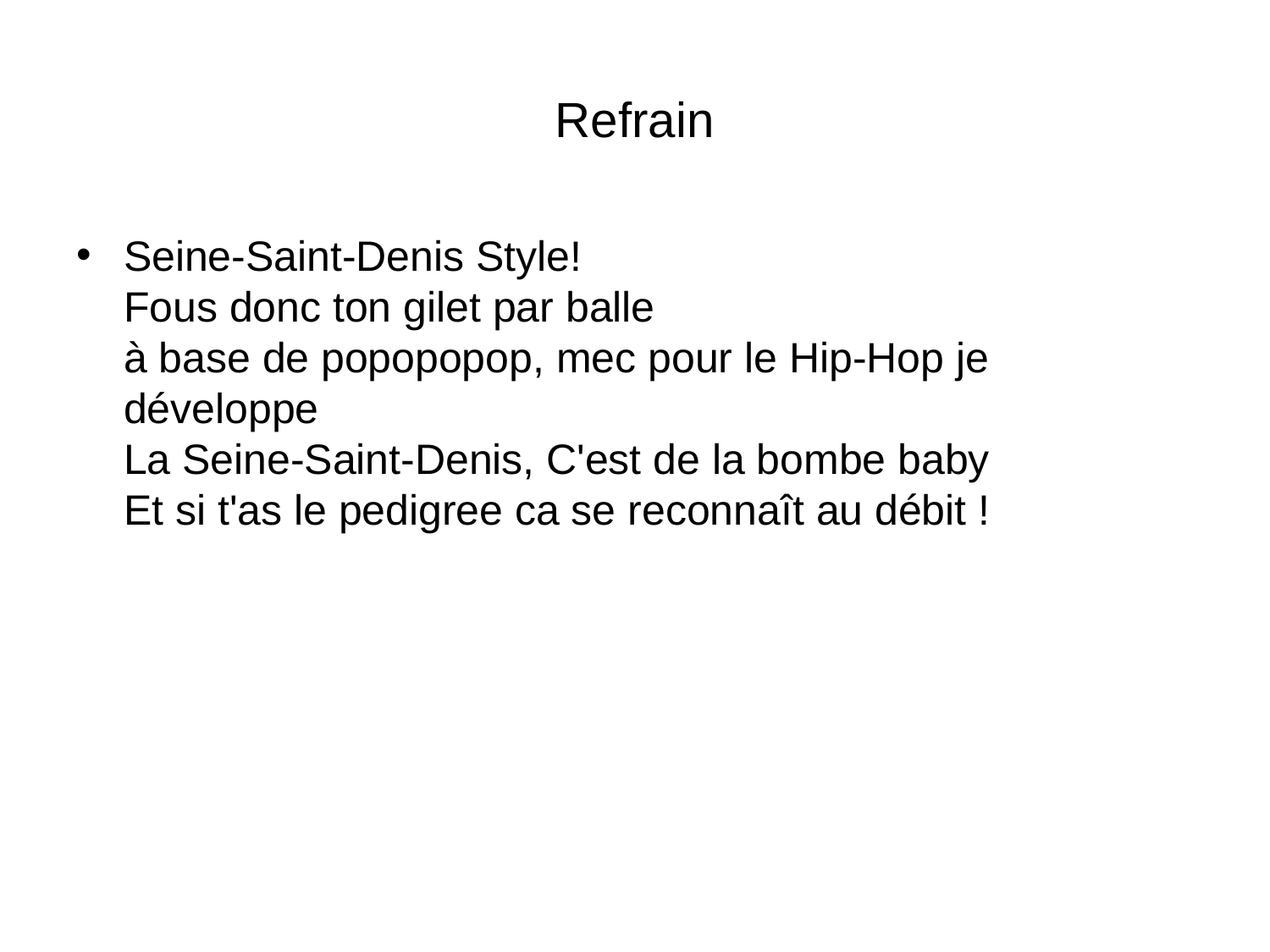

# Refrain
Seine-Saint-Denis Style!
Fous donc ton gilet par balle
à base de popopopop, mec pour le Hip-Hop je développe
La Seine-Saint-Denis, C'est de la bombe baby
Et si t'as le pedigree ca se reconnaît au débit !